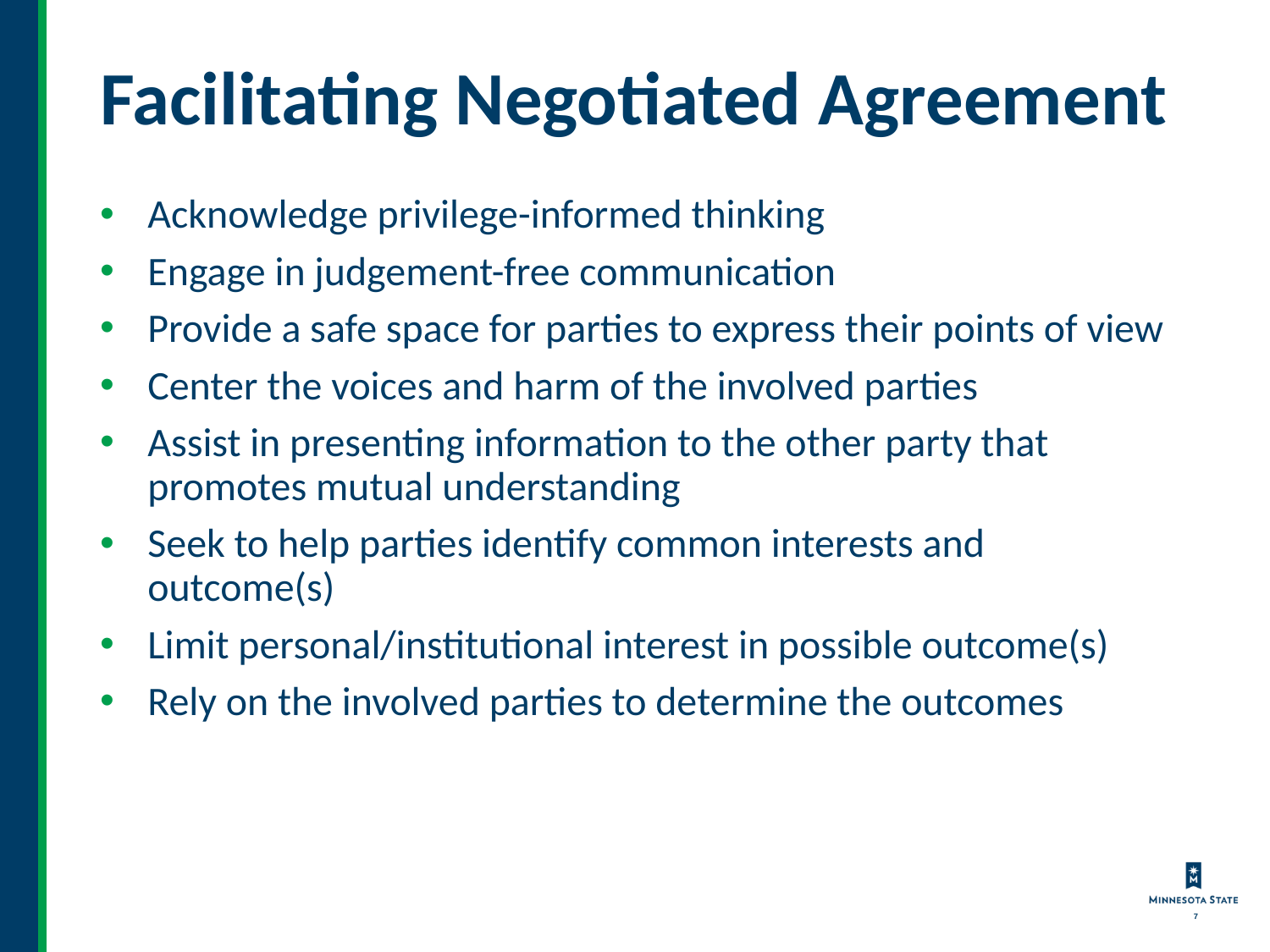

# Facilitating Negotiated Agreement
Acknowledge privilege-informed thinking
Engage in judgement-free communication
Provide a safe space for parties to express their points of view
Center the voices and harm of the involved parties
Assist in presenting information to the other party that promotes mutual understanding
Seek to help parties identify common interests and outcome(s)
Limit personal/institutional interest in possible outcome(s)
Rely on the involved parties to determine the outcomes